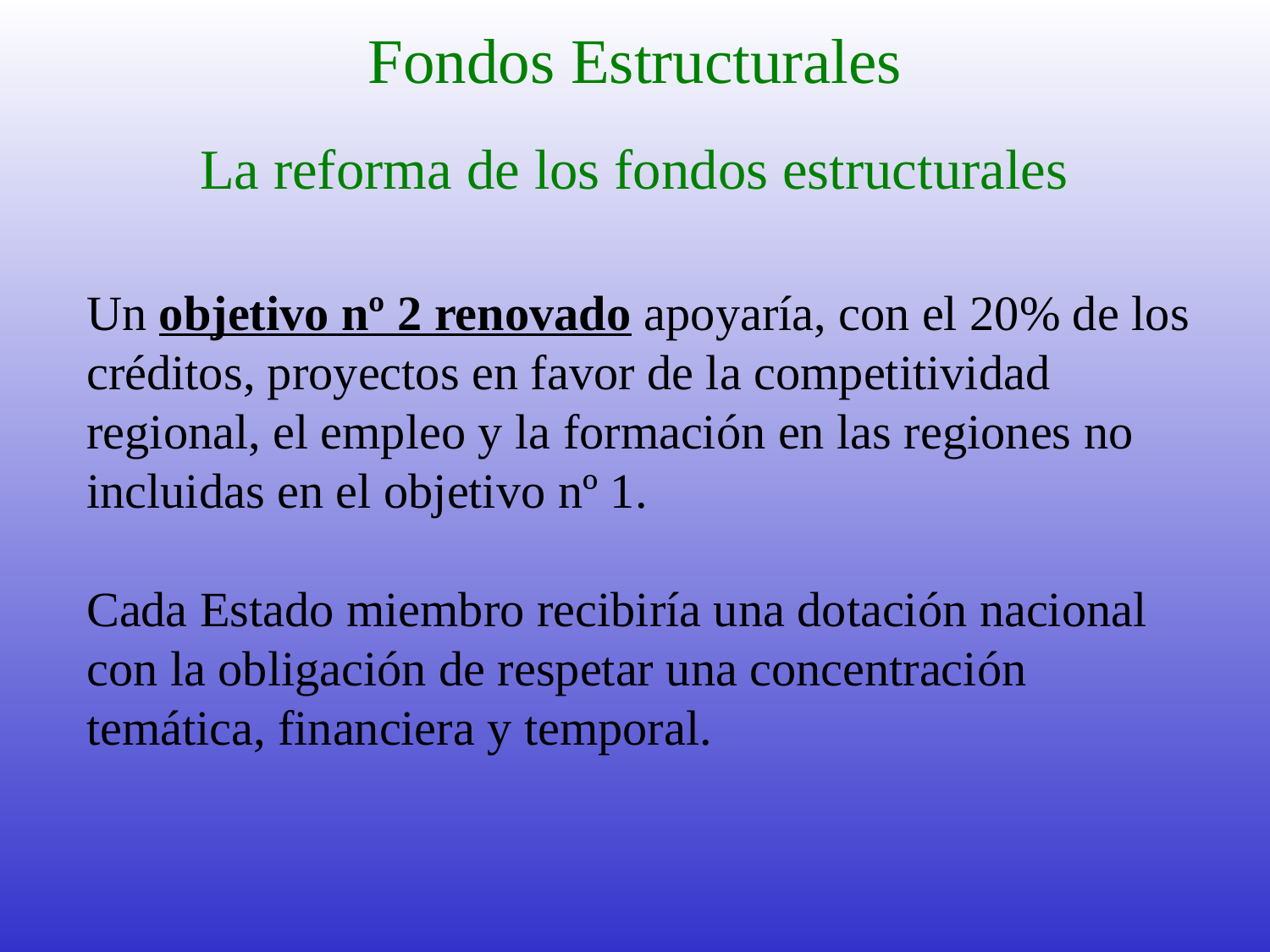

# Fondos Estructurales
La reforma de los fondos estructurales
Un objetivo nº 2 renovado apoyaría, con el 20% de los créditos, proyectos en favor de la competitividad regional, el empleo y la formación en las regiones no incluidas en el objetivo nº 1.

Cada Estado miembro recibiría una dotación nacional con la obligación de respetar una concentración temática, financiera y temporal.